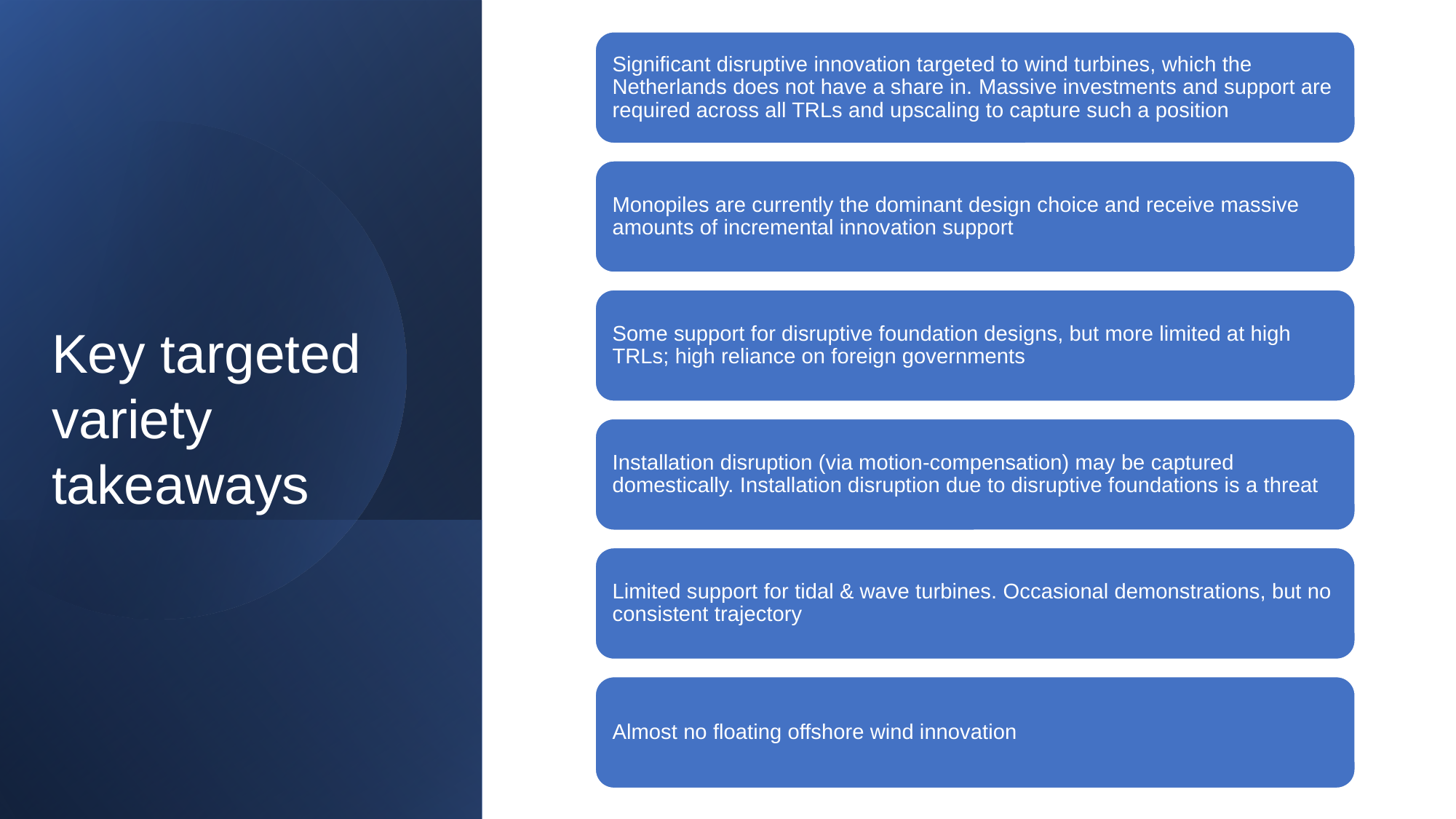

Significant disruptive innovation targeted to wind turbines, which the Netherlands does not have a share in. Massive investments and support are required across all TRLs and upscaling to capture such a position
Monopiles are currently the dominant design choice and receive massive amounts of incremental innovation support
Some support for disruptive foundation designs, but more limited at high TRLs; high reliance on foreign governments
Installation disruption (via motion-compensation) may be captured domestically. Installation disruption due to disruptive foundations is a threat
Limited support for tidal & wave turbines. Occasional demonstrations, but no consistent trajectory
Almost no floating offshore wind innovation

# Key targeted variety takeaways